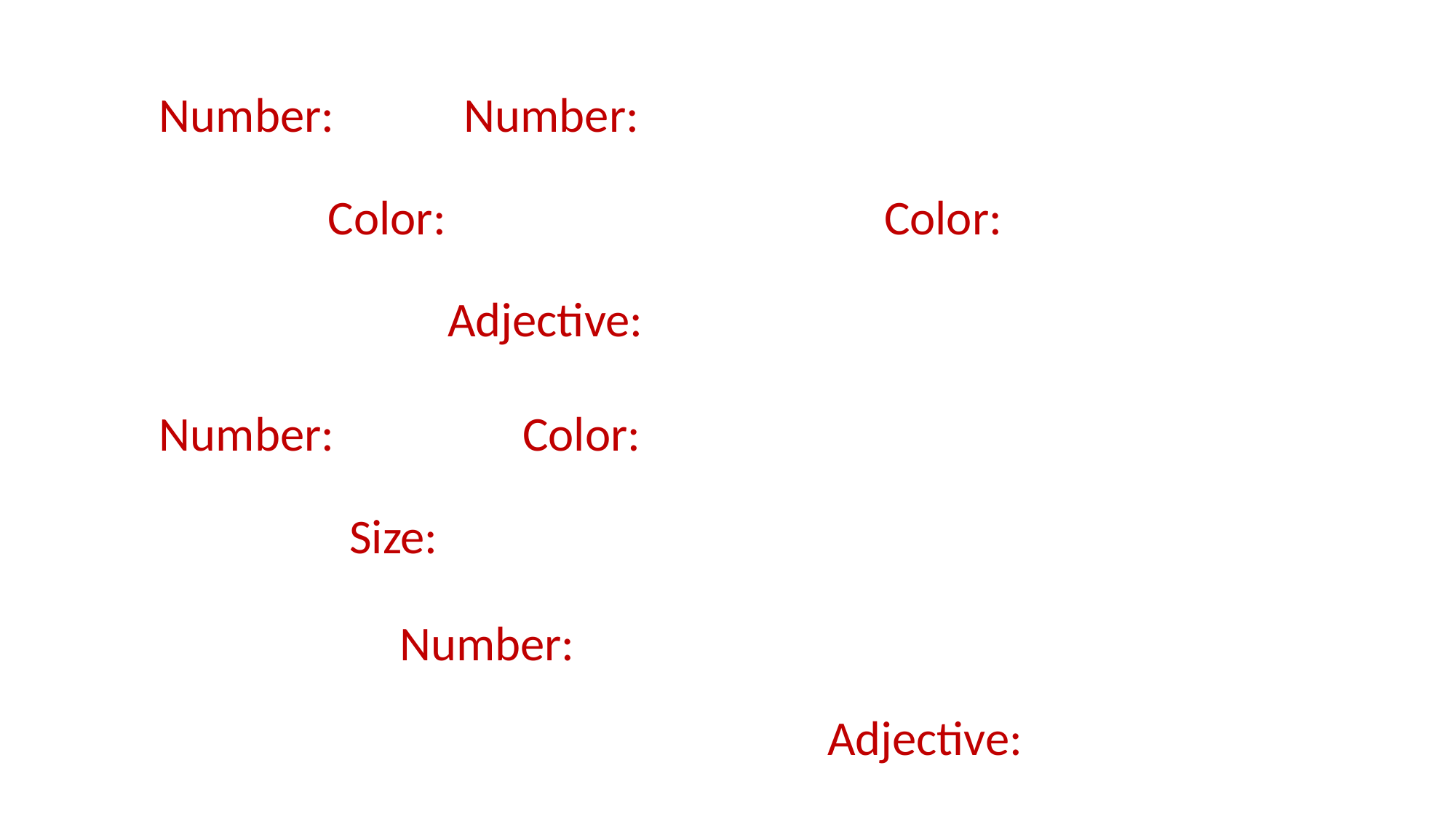

# Number:
Number:
Color:
Color:
Adjective:
Number:
Color:
Size:
Number:
Adjective: